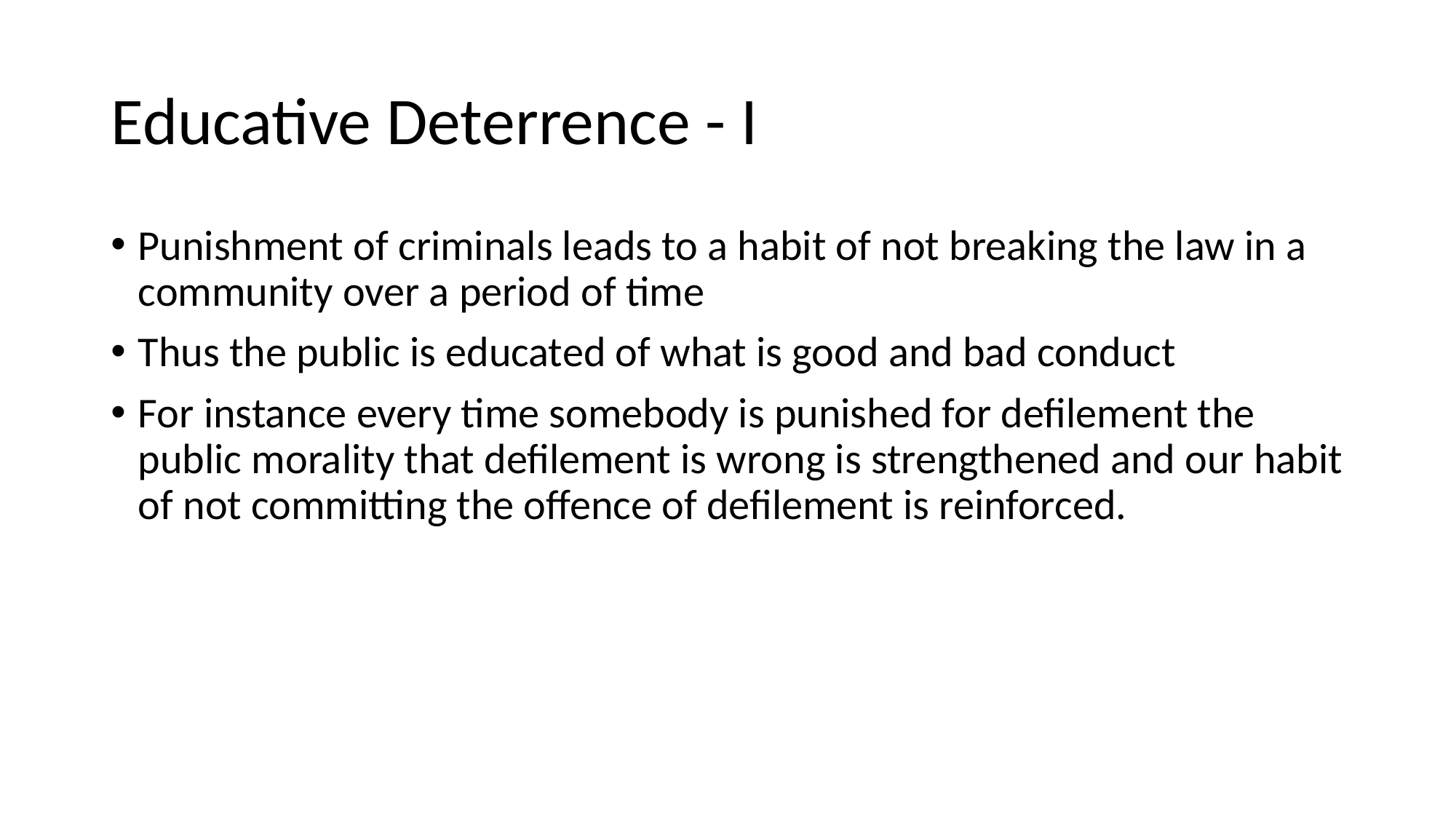

# Educative Deterrence - I
Punishment of criminals leads to a habit of not breaking the law in a community over a period of time
Thus the public is educated of what is good and bad conduct
For instance every time somebody is punished for defilement the public morality that defilement is wrong is strengthened and our habit of not committing the offence of defilement is reinforced.